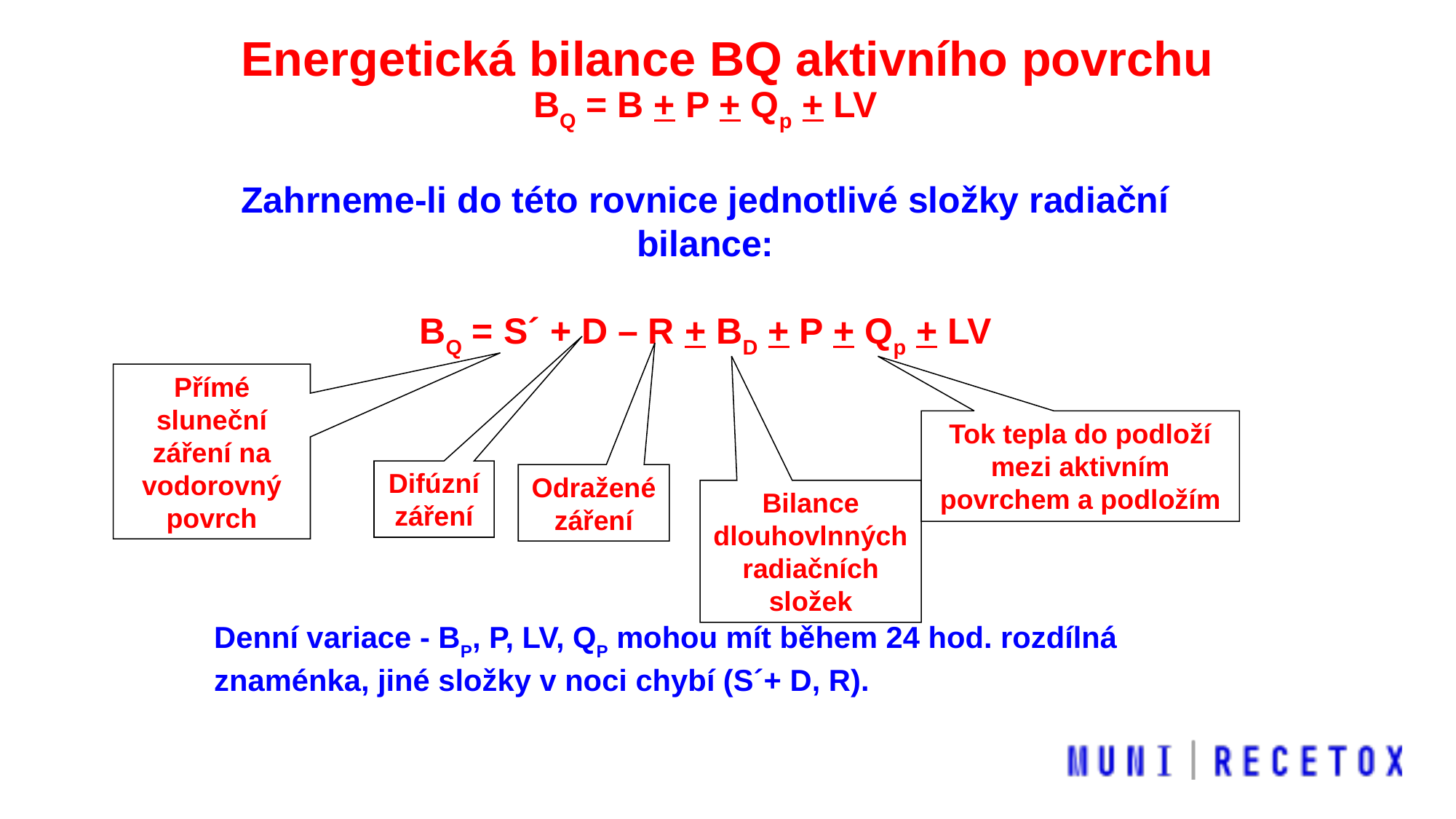

Energetická bilance BQ aktivního povrchu
BQ = B + P + Qp + LV

Zahrneme-li do této rovnice jednotlivé složky radiační bilance:

BQ = S´ + D – R + BD + P + Qp + LV

Přímé sluneční záření na vodorovný povrch
Tok tepla do podloží mezi aktivním povrchem a podložím

Difúzní záření
Odražené záření
Bilance dlouhovlnných radiačních složek
Denní variace - BP, P, LV, QP mohou mít během 24 hod. rozdílná znaménka, jiné složky v noci chybí (S´+ D, R).